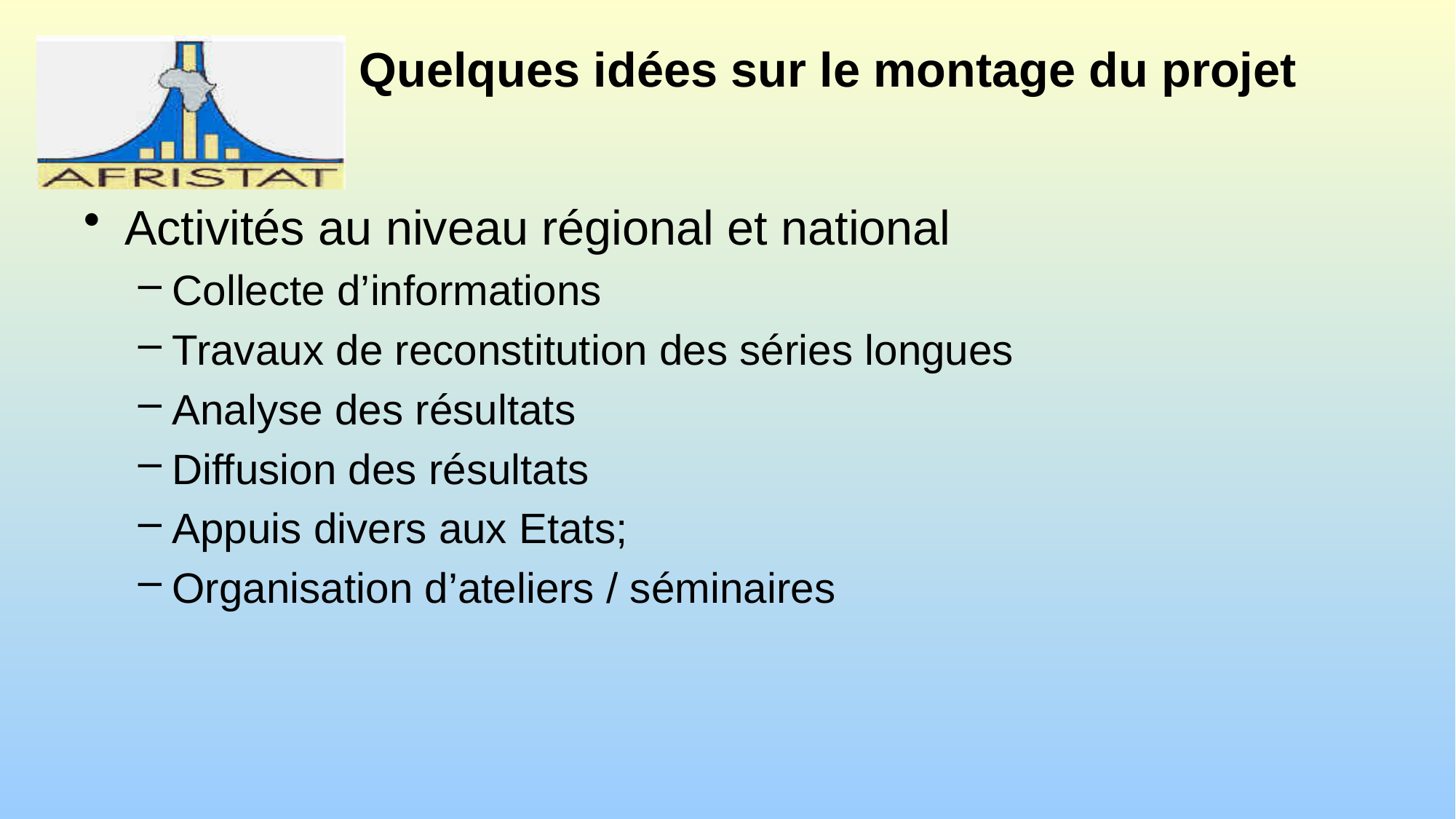

# Quelques idées sur le montage du projet
Activités au niveau régional et national
Collecte d’informations
Travaux de reconstitution des séries longues
Analyse des résultats
Diffusion des résultats
Appuis divers aux Etats;
Organisation d’ateliers / séminaires